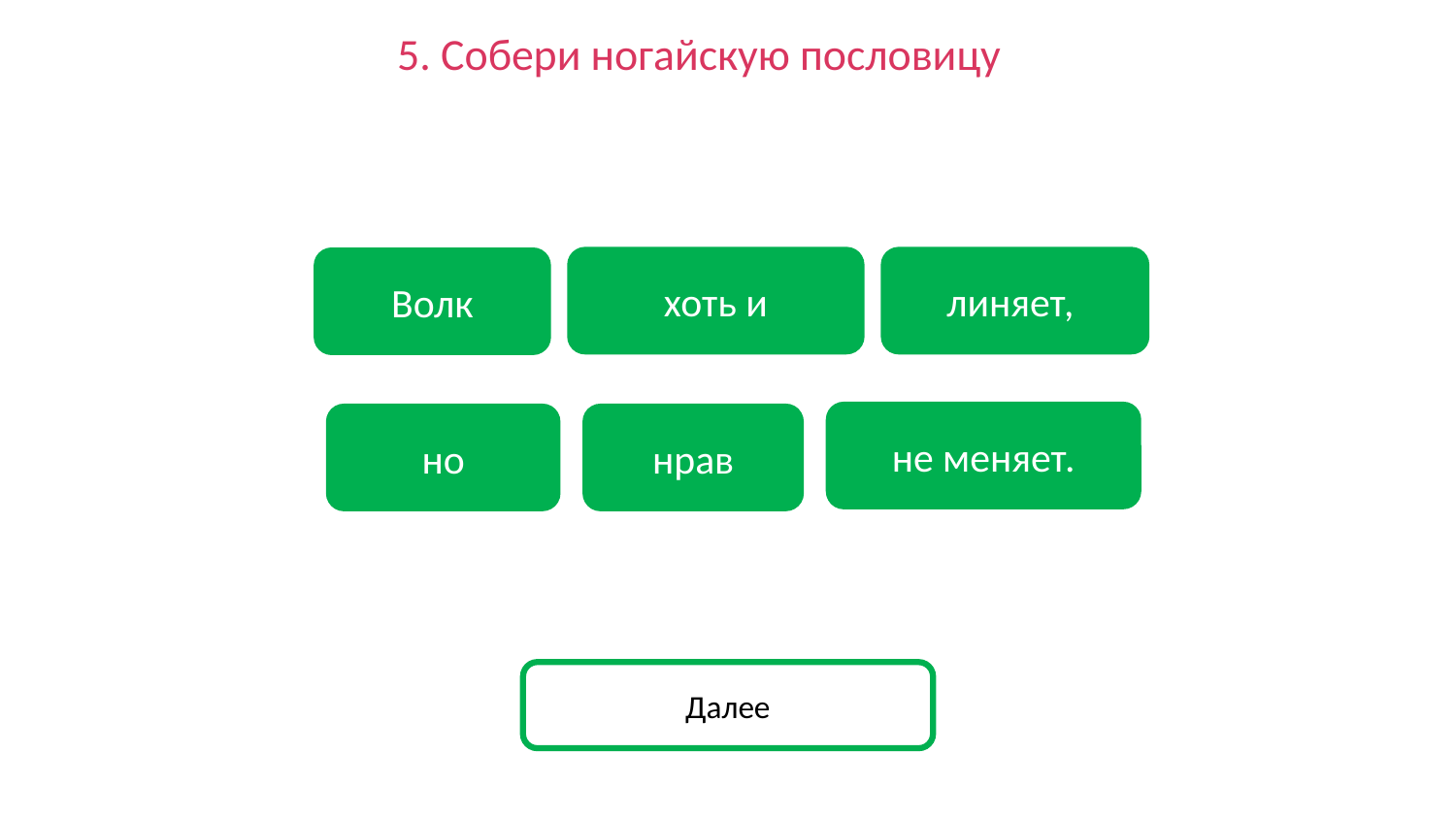

5. Собери ногайскую пословицу
хоть и
линяет,
Волк
не меняет.
но
нрав
Далее